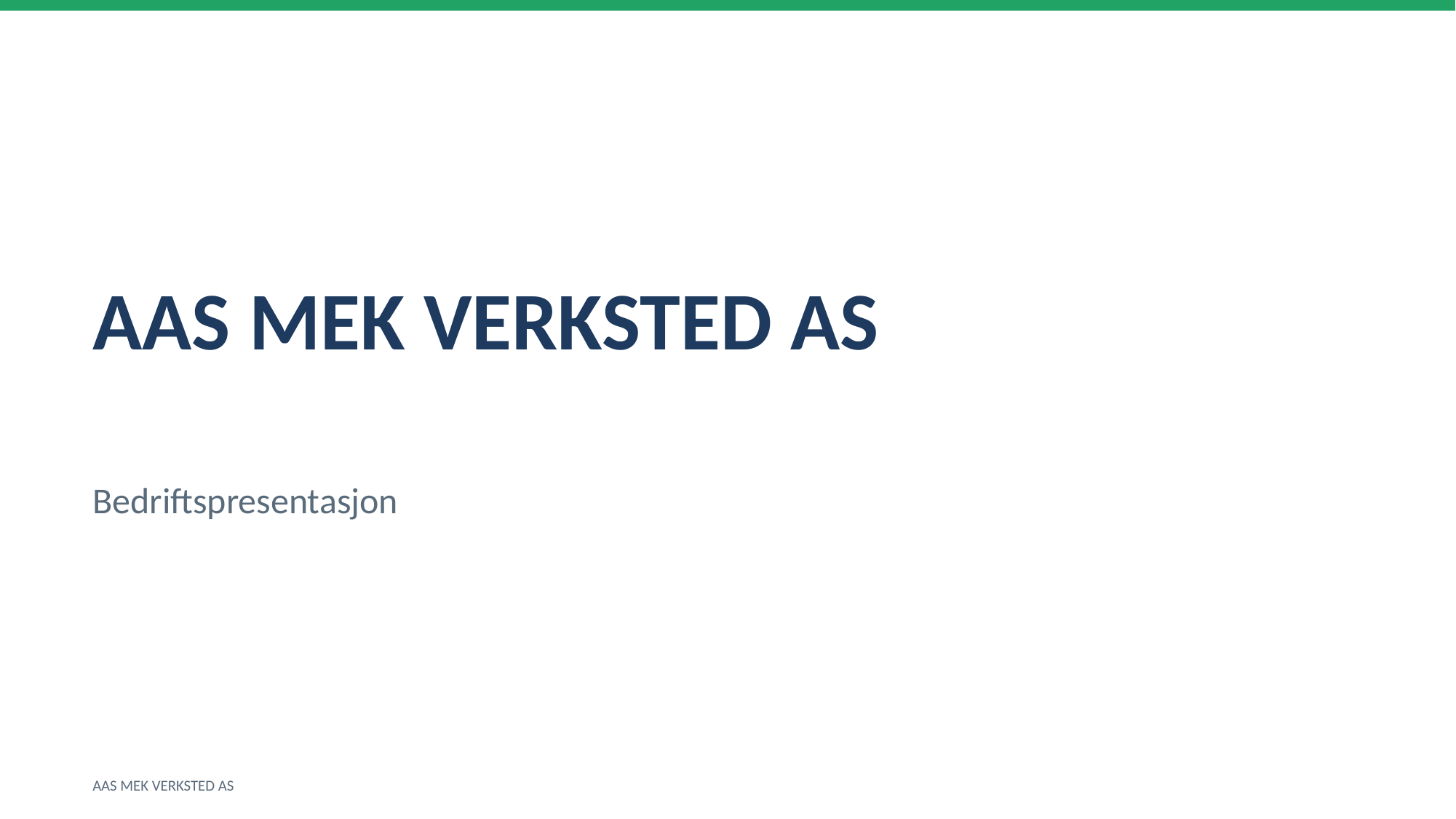

AAS MEK VERKSTED AS
Bedriftspresentasjon
AAS MEK VERKSTED AS